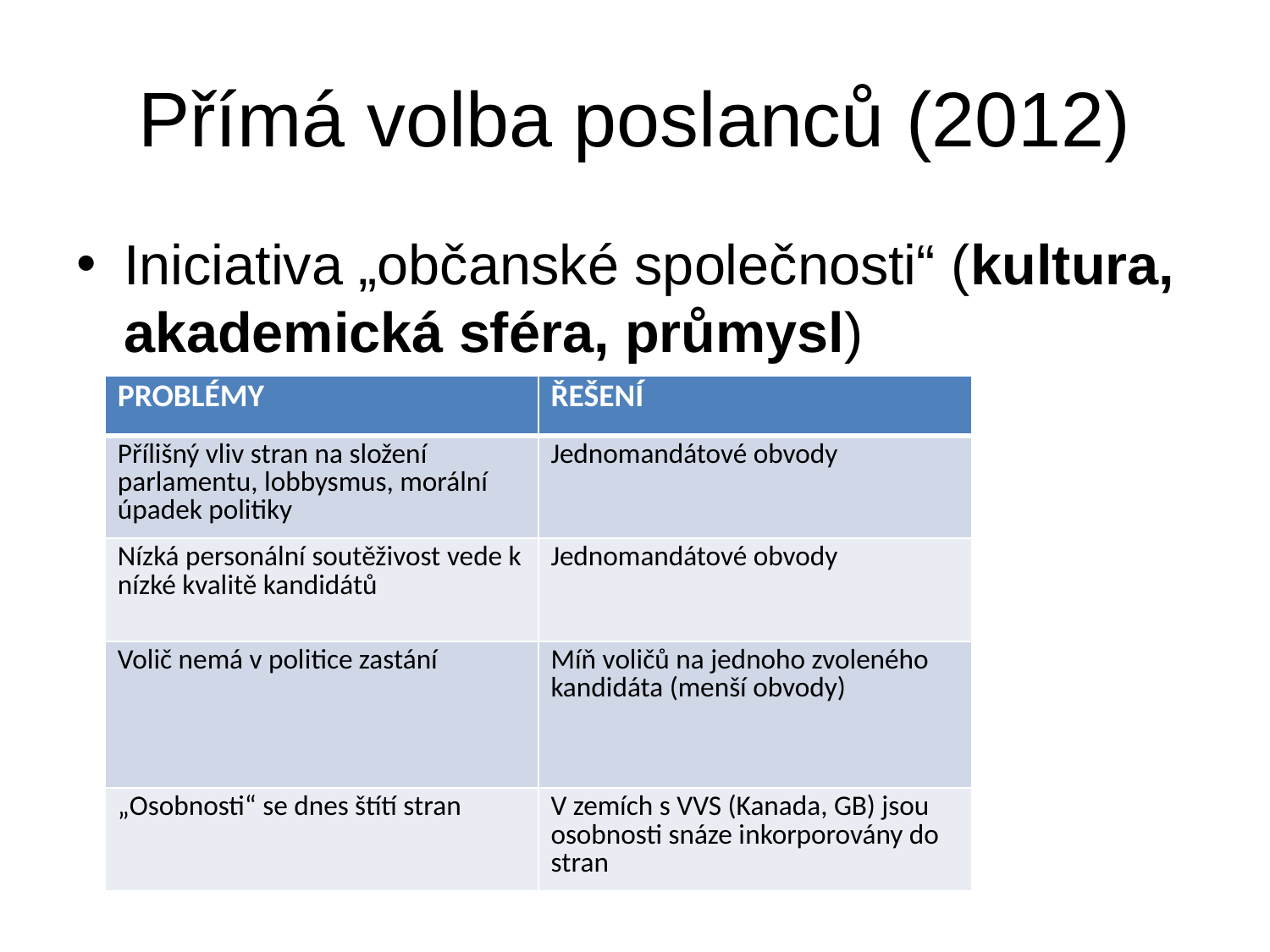

# Přímá volba poslanců (2012)
Iniciativa „občanské společnosti“ (kultura, akademická sféra, průmysl)

| PROBLÉMY | ŘEŠENÍ |
| --- | --- |
| Přílišný vliv stran na složení parlamentu, lobbysmus, morální úpadek politiky | Jednomandátové obvody |
| Nízká personální soutěživost vede k nízké kvalitě kandidátů | Jednomandátové obvody |
| Volič nemá v politice zastání | Míň voličů na jednoho zvoleného kandidáta (menší obvody) |
| „Osobnosti“ se dnes štítí stran | V zemích s VVS (Kanada, GB) jsou osobnosti snáze inkorporovány do stran |